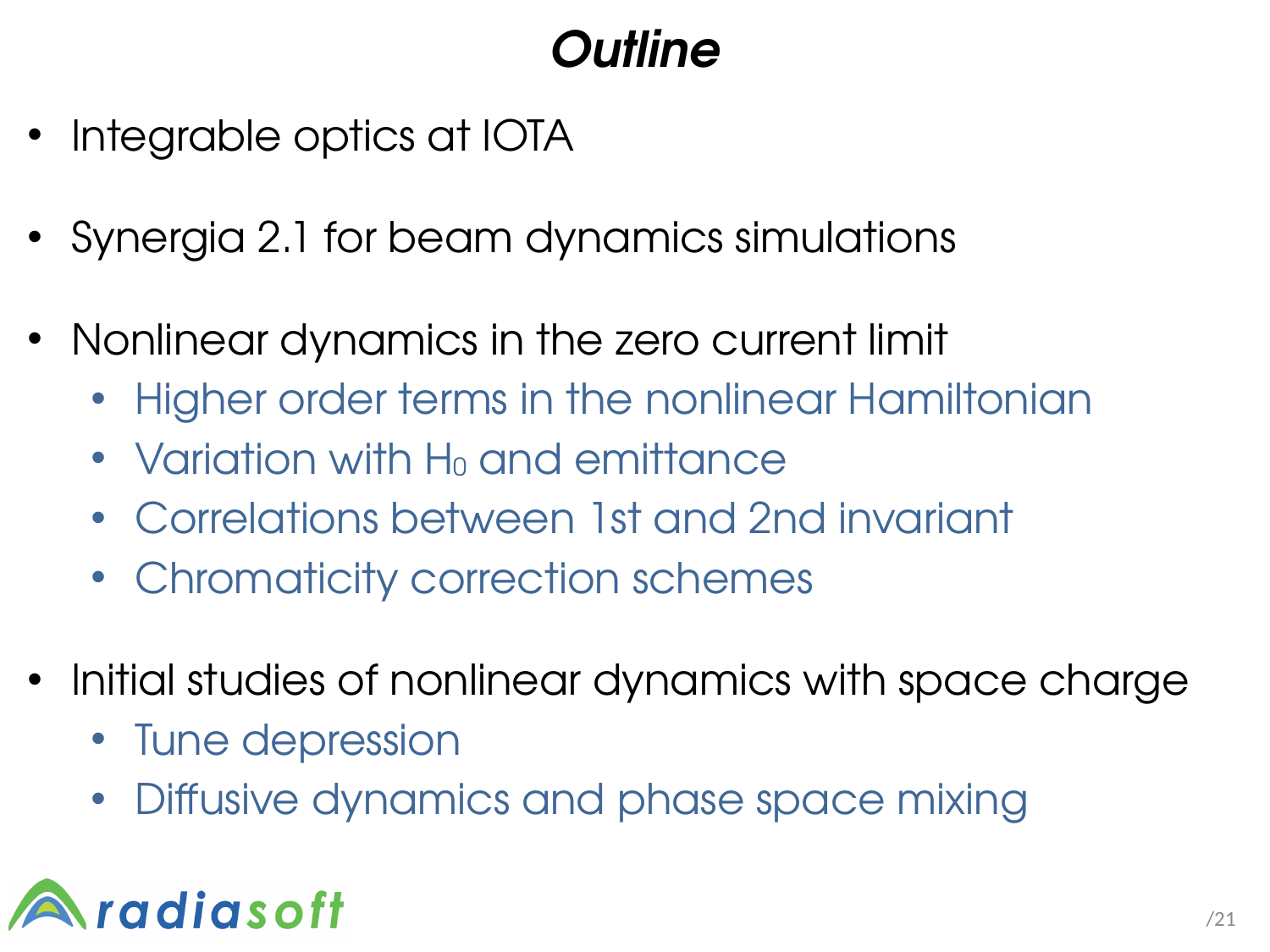

# Outline
Integrable optics at IOTA

Synergia 2.1 for beam dynamics simulations

Nonlinear dynamics in the zero current limit
Higher order terms in the nonlinear Hamiltonian
Variation with H0 and emittance
Correlations between 1st and 2nd invariant
Chromaticity correction schemes

Initial studies of nonlinear dynamics with space charge
Tune depression
Diffusive dynamics and phase space mixing
3